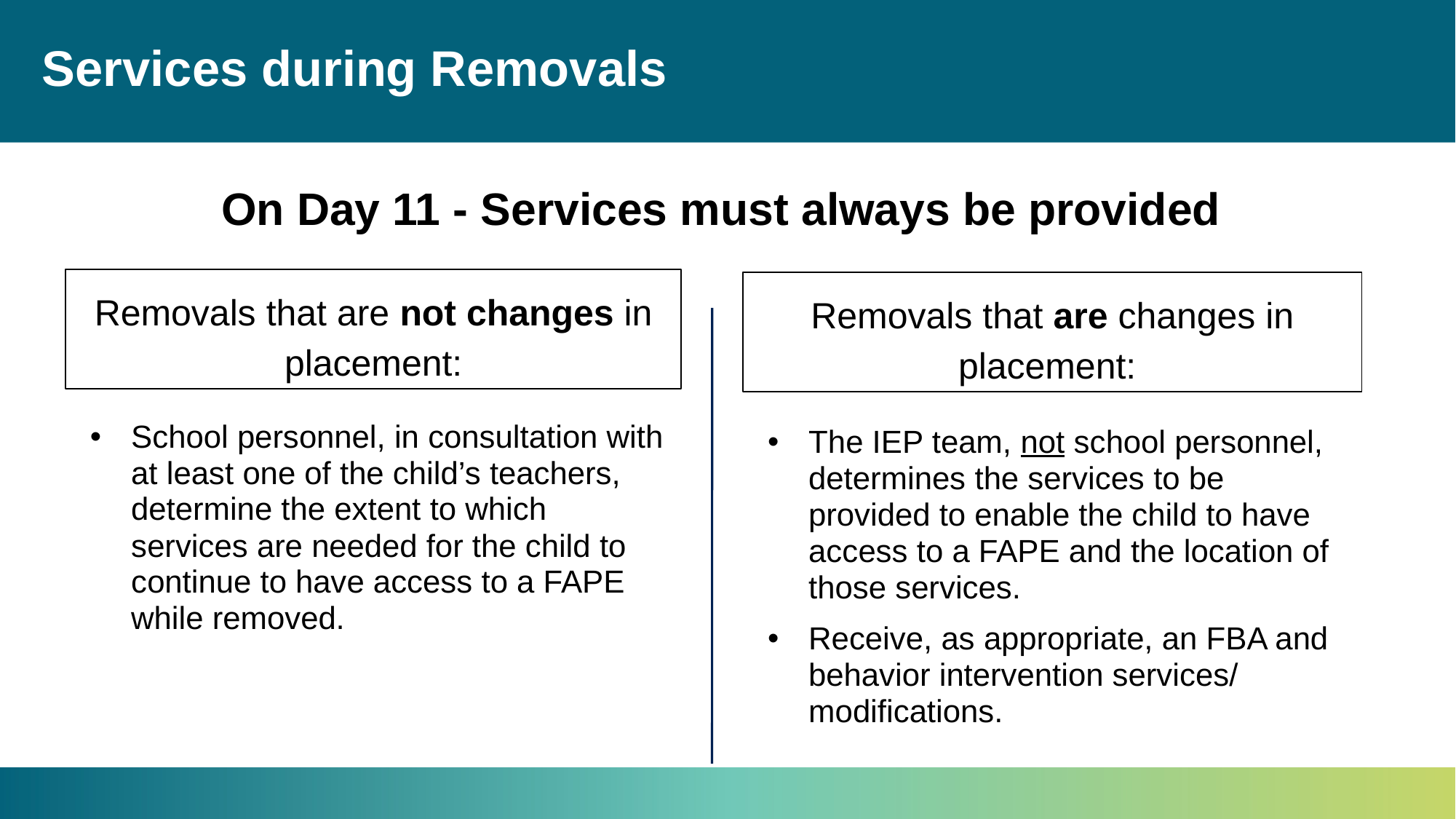

# Services during Removals
On Day 11 - Services must always be provided
Removals that are not changes in placement:
Removals that are changes in placement:
School personnel, in consultation with at least one of the child’s teachers, determine the extent to which services are needed for the child to continue to have access to a FAPE while removed.
The IEP team, not school personnel, determines the services to be provided to enable the child to have access to a FAPE and the location of those services.
Receive, as appropriate, an FBA and behavior intervention services/ modifications.